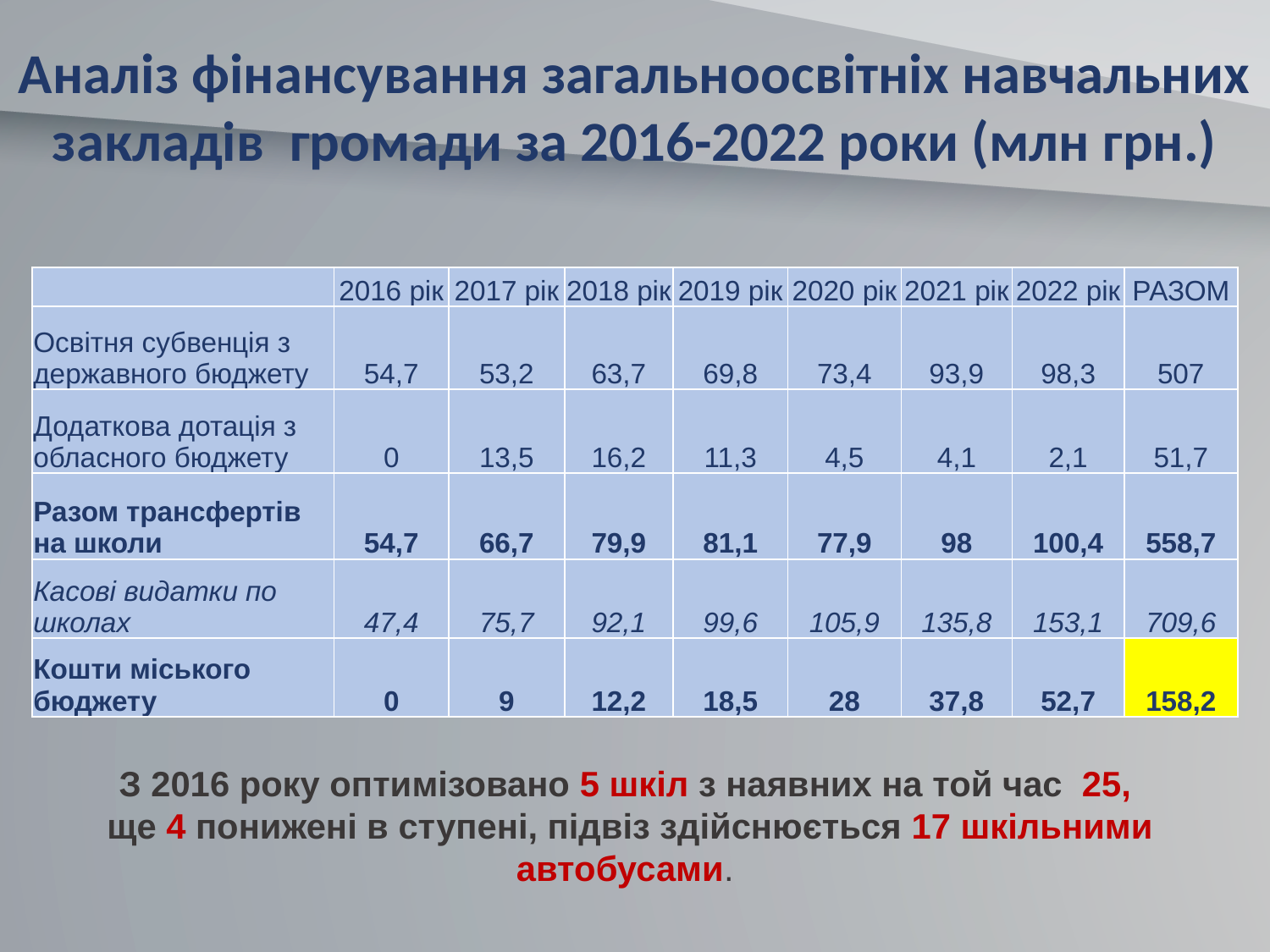

Аналіз фінансування загальноосвітніх навчальних закладів  громади за 2016-2022 роки (млн грн.)

|  | 2016 рік | 2017 рік | 2018 рік | 2019 рік | 2020 рік | 2021 рік | 2022 рік | РАЗОМ |
| --- | --- | --- | --- | --- | --- | --- | --- | --- |
| Освітня субвенція з державного бюджету | 54,7 | 53,2 | 63,7 | 69,8 | 73,4 | 93,9 | 98,3 | 507 |
| Додаткова дотація з обласного бюджету | 0 | 13,5 | 16,2 | 11,3 | 4,5 | 4,1 | 2,1 | 51,7 |
| Разом трансфертів на школи | 54,7 | 66,7 | 79,9 | 81,1 | 77,9 | 98 | 100,4 | 558,7 |
| Касові видатки по школах | 47,4 | 75,7 | 92,1 | 99,6 | 105,9 | 135,8 | 153,1 | 709,6 |
| Кошти міського бюджету | 0 | 9 | 12,2 | 18,5 | 28 | 37,8 | 52,7 | 158,2 |
З 2016 року оптимізовано 5 шкіл з наявних на той час  25,
 ще 4 понижені в ступені, підвіз здійснюється 17 шкільними автобусами.